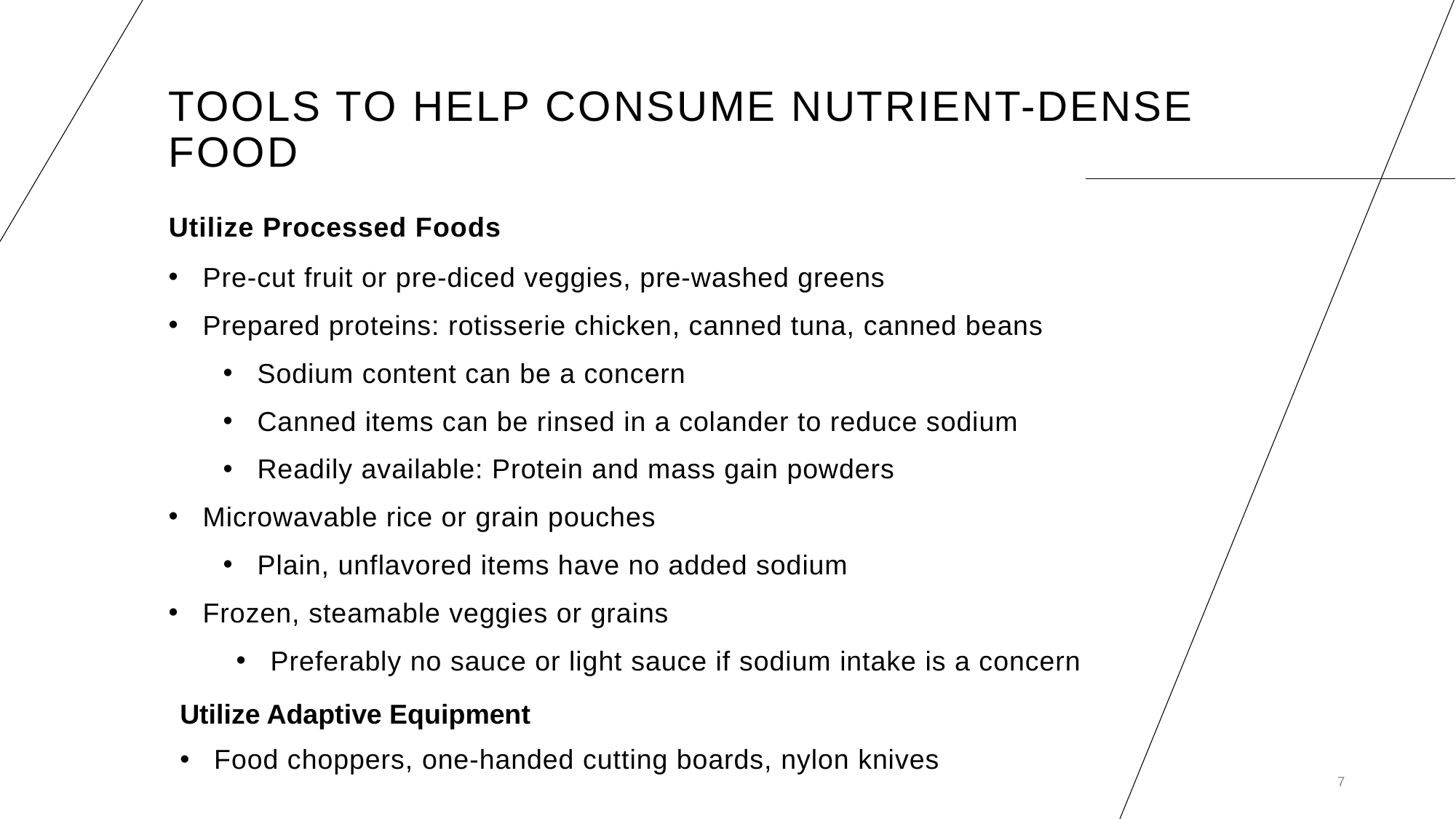

# Tools to help consume nutrient-dense food
Utilize Processed Foods

Pre-cut fruit or pre-diced veggies, pre-washed greens
Prepared proteins: rotisserie chicken, canned tuna, canned beans
Sodium content can be a concern
Canned items can be rinsed in a colander to reduce sodium
Readily available: Protein and mass gain powders
Microwavable rice or grain pouches
Plain, unflavored items have no added sodium
Frozen, steamable veggies or grains
Preferably no sauce or light sauce if sodium intake is a concern

Utilize Adaptive Equipment
Food choppers, one-handed cutting boards, nylon knives
7